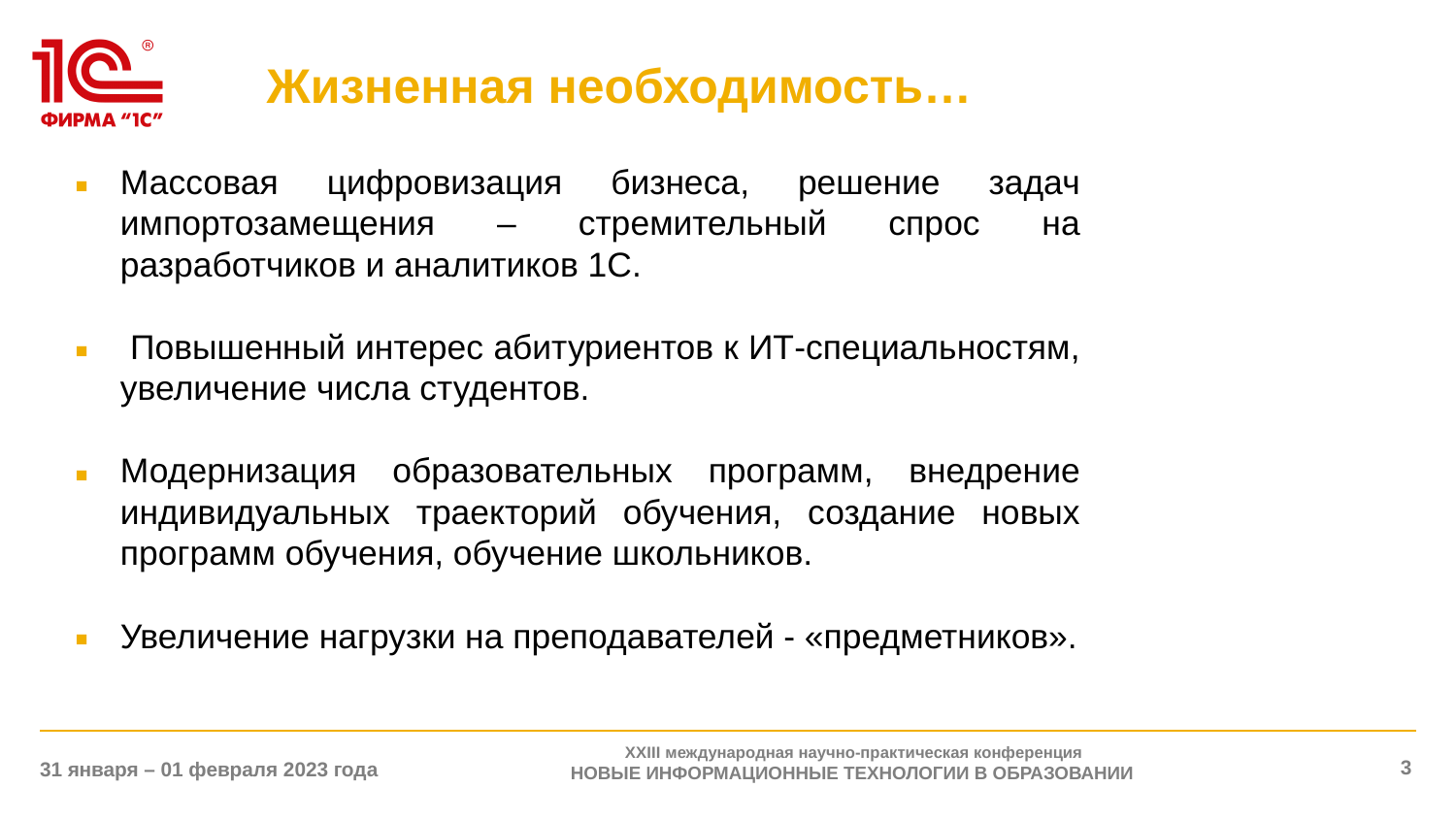

# Жизненная необходимость…
Массовая цифровизация бизнеса, решение задач импортозамещения – стремительный спрос на разработчиков и аналитиков 1С.

 Повышенный интерес абитуриентов к ИТ-специальностям, увеличение числа студентов.

Модернизация образовательных программ, внедрение индивидуальных траекторий обучения, создание новых программ обучения, обучение школьников.

Увеличение нагрузки на преподавателей - «предметников».

XXIII международная научно-практическая конференция
НОВЫЕ ИНФОРМАЦИОННЫЕ ТЕХНОЛОГИИ В ОБРАЗОВАНИИ
3
31 января – 01 февраля 2023 года